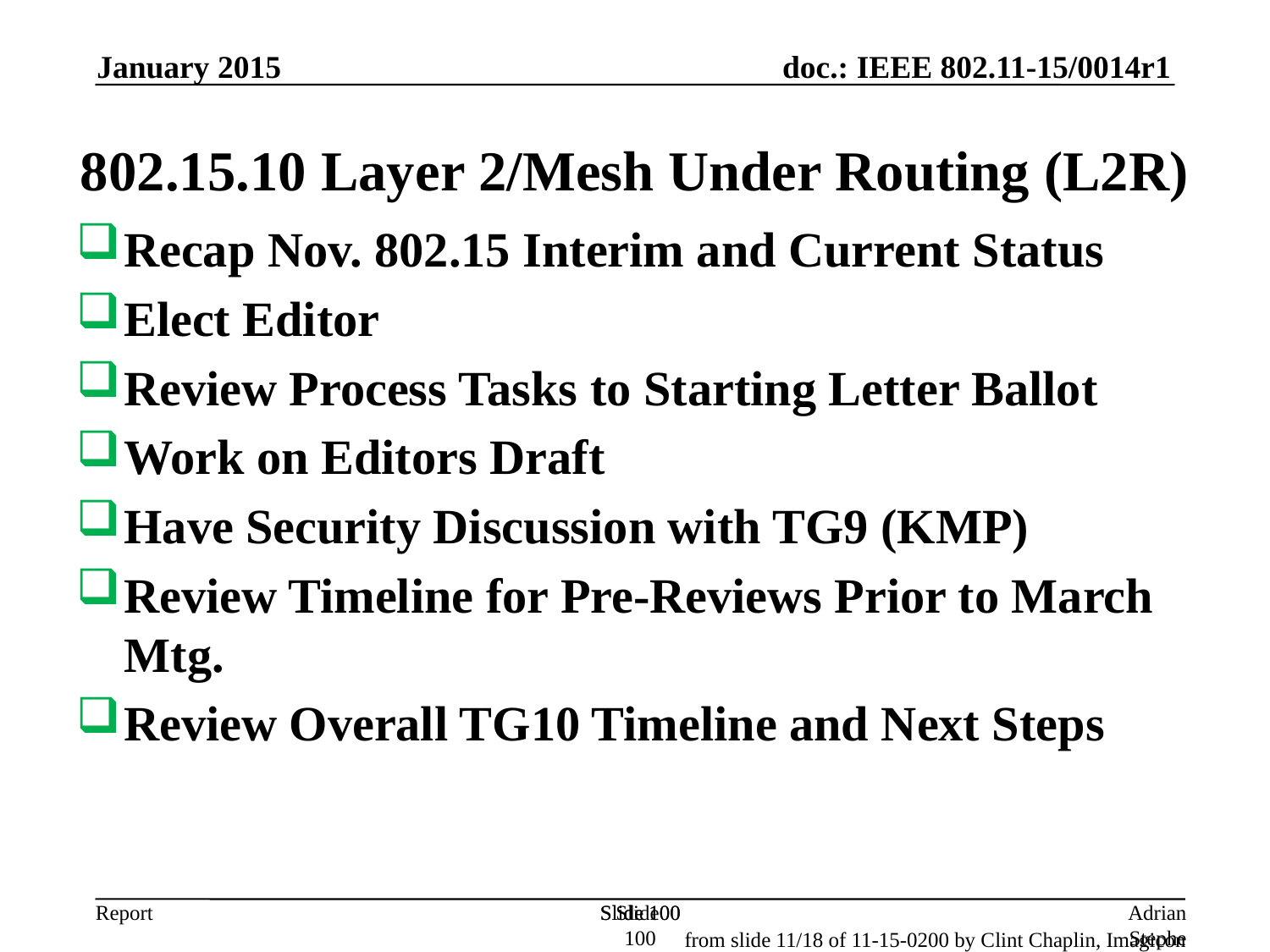

January 2015
802.15.10 Layer 2/Mesh Under Routing (L2R)
Recap Nov. 802.15 Interim and Current Status
Elect Editor
Review Process Tasks to Starting Letter Ballot
Work on Editors Draft
Have Security Discussion with TG9 (KMP)
Review Timeline for Pre-Reviews Prior to March Mtg.
Review Overall TG10 Timeline and Next Steps

Slide 100
Slide 100
Slide 100
Adrian Stephens, Intel Corporation
from slide 11/18 of 11-15-0200 by Clint Chaplin, Imagicon